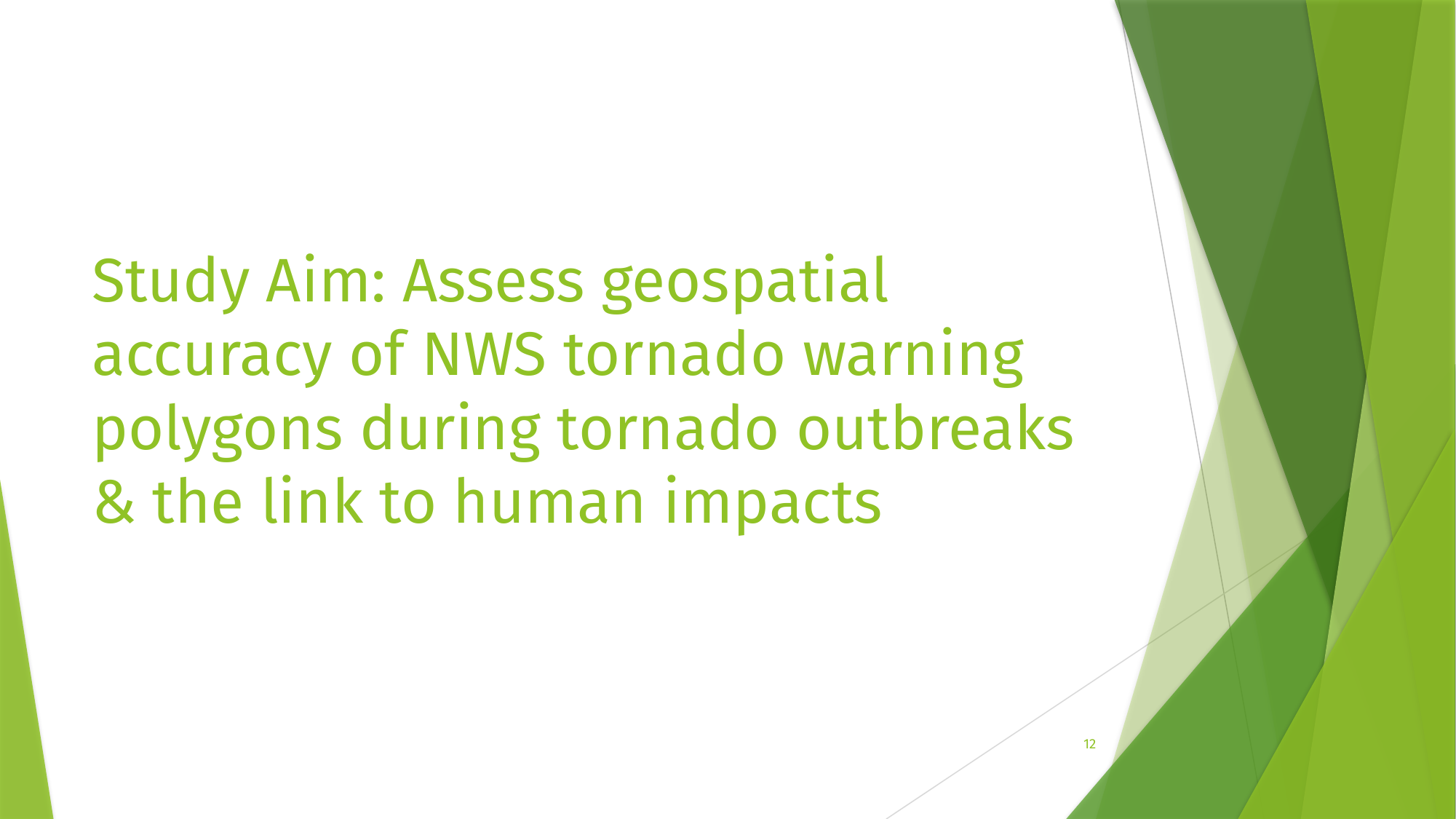

# Study Aim: Assess geospatial accuracy of NWS tornado warning polygons during tornado outbreaks & the link to human impacts
12